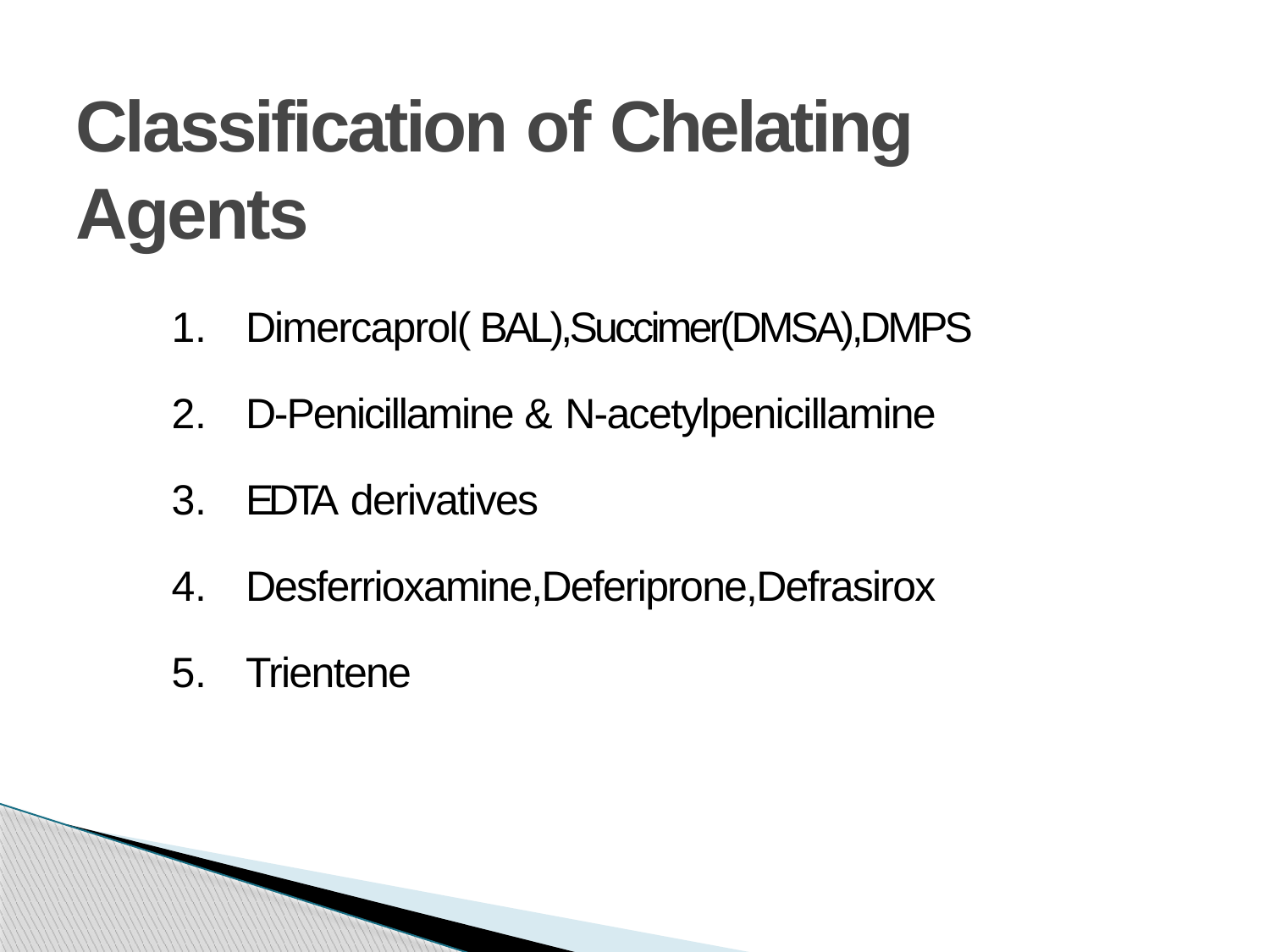

# Classification of Chelating Agents
Dimercaprol( BAL),Succimer(DMSA),DMPS
D-Penicillamine & N-acetylpenicillamine
EDTA derivatives
Desferrioxamine,Deferiprone,Defrasirox
Trientene